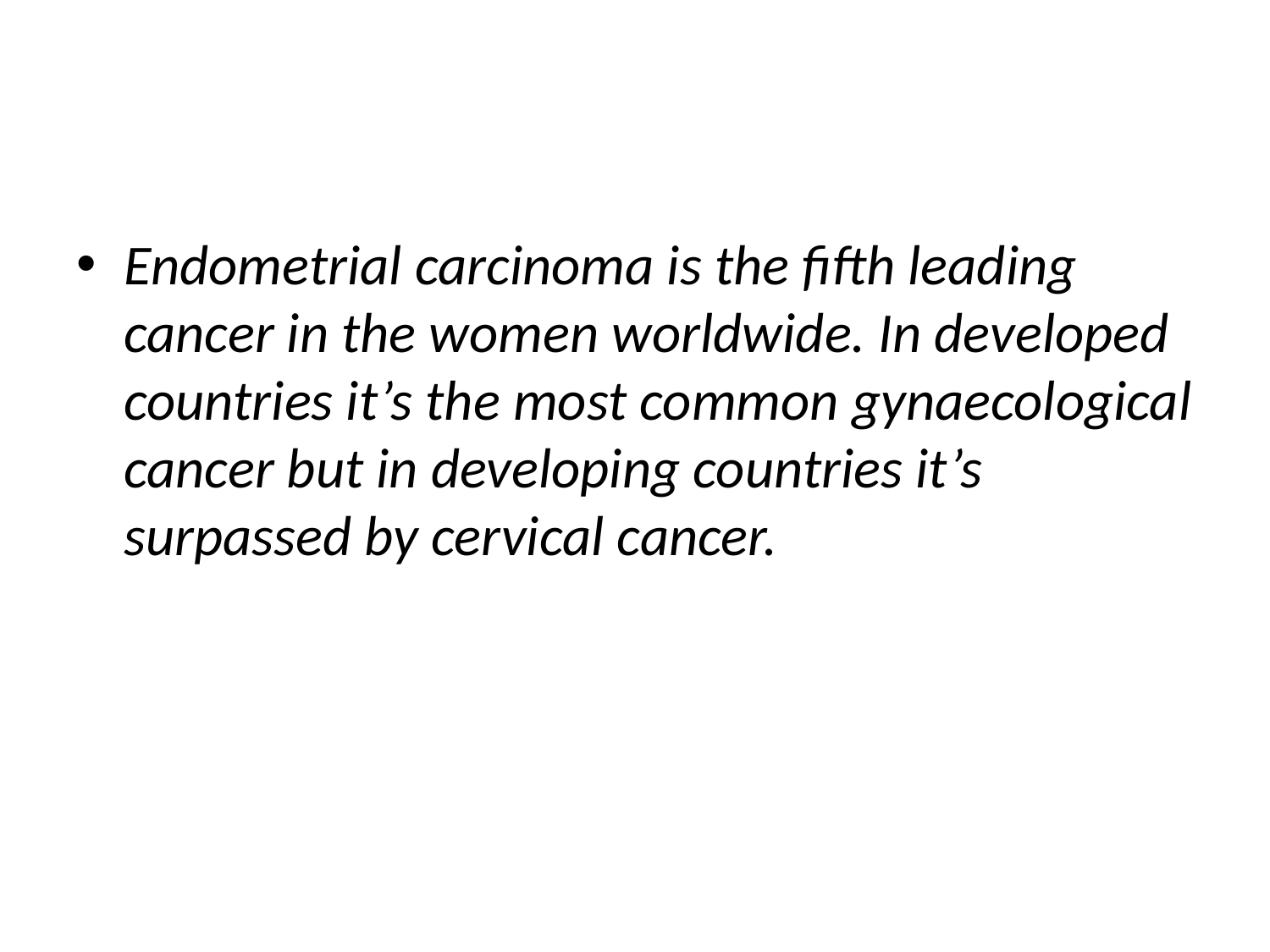

Endometrial carcinoma is the fifth leading cancer in the women worldwide. In developed countries it’s the most common gynaecological cancer but in developing countries it’s surpassed by cervical cancer.